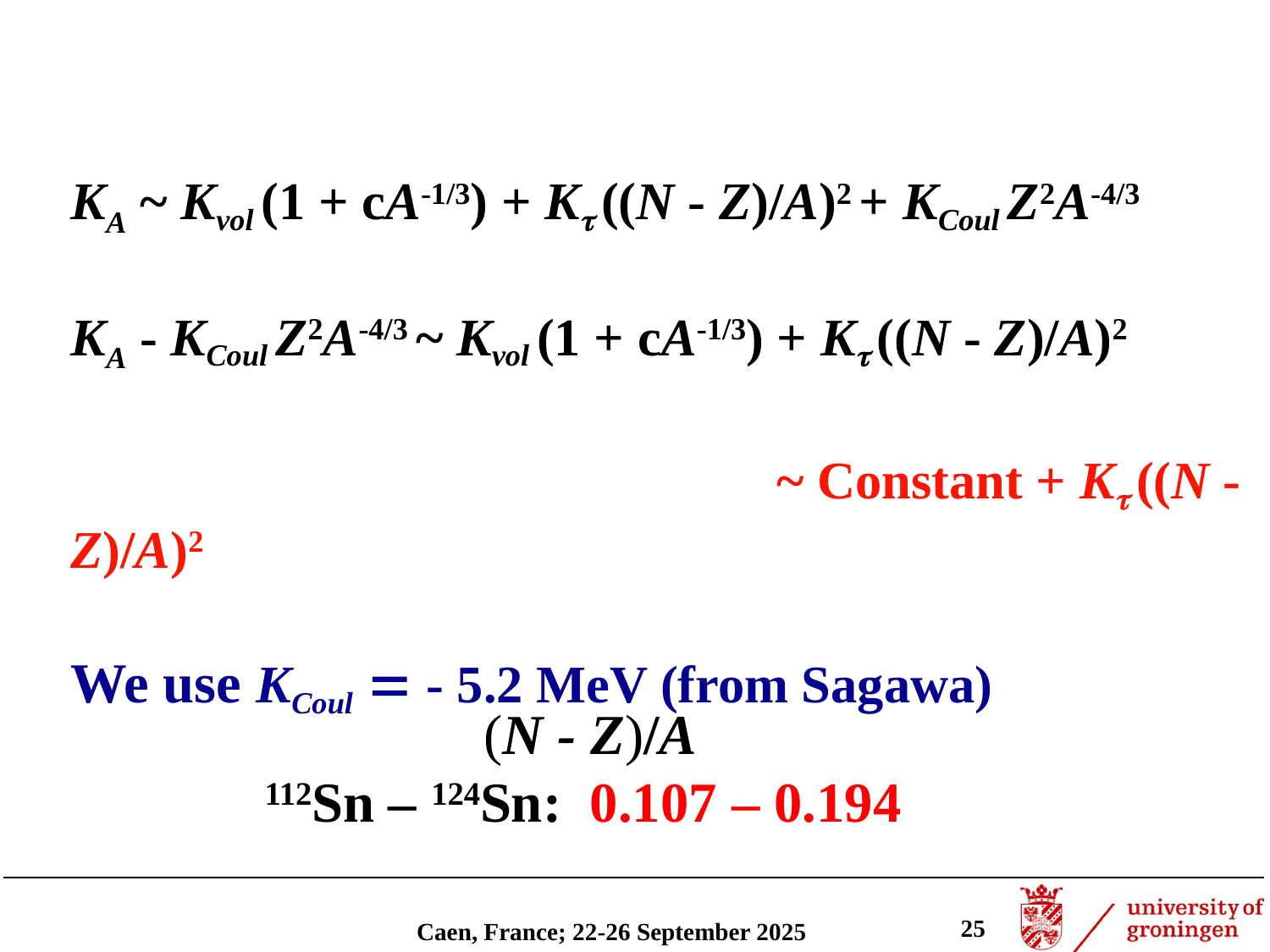

# KA ~ Kvol (1 + cA-1/3) + Kτ ((N - Z)/A)2 + KCoul Z2A-4/3 KA - KCoul Z2A-4/3 ~ Kvol (1 + cA-1/3) + Kτ ((N - Z)/A)2 ~ Constant + Kτ ((N - Z)/A)2 We use KCoul = - 5.2 MeV (from Sagawa)
(N - Z)/A
112Sn – 124Sn:  0.107 – 0.194